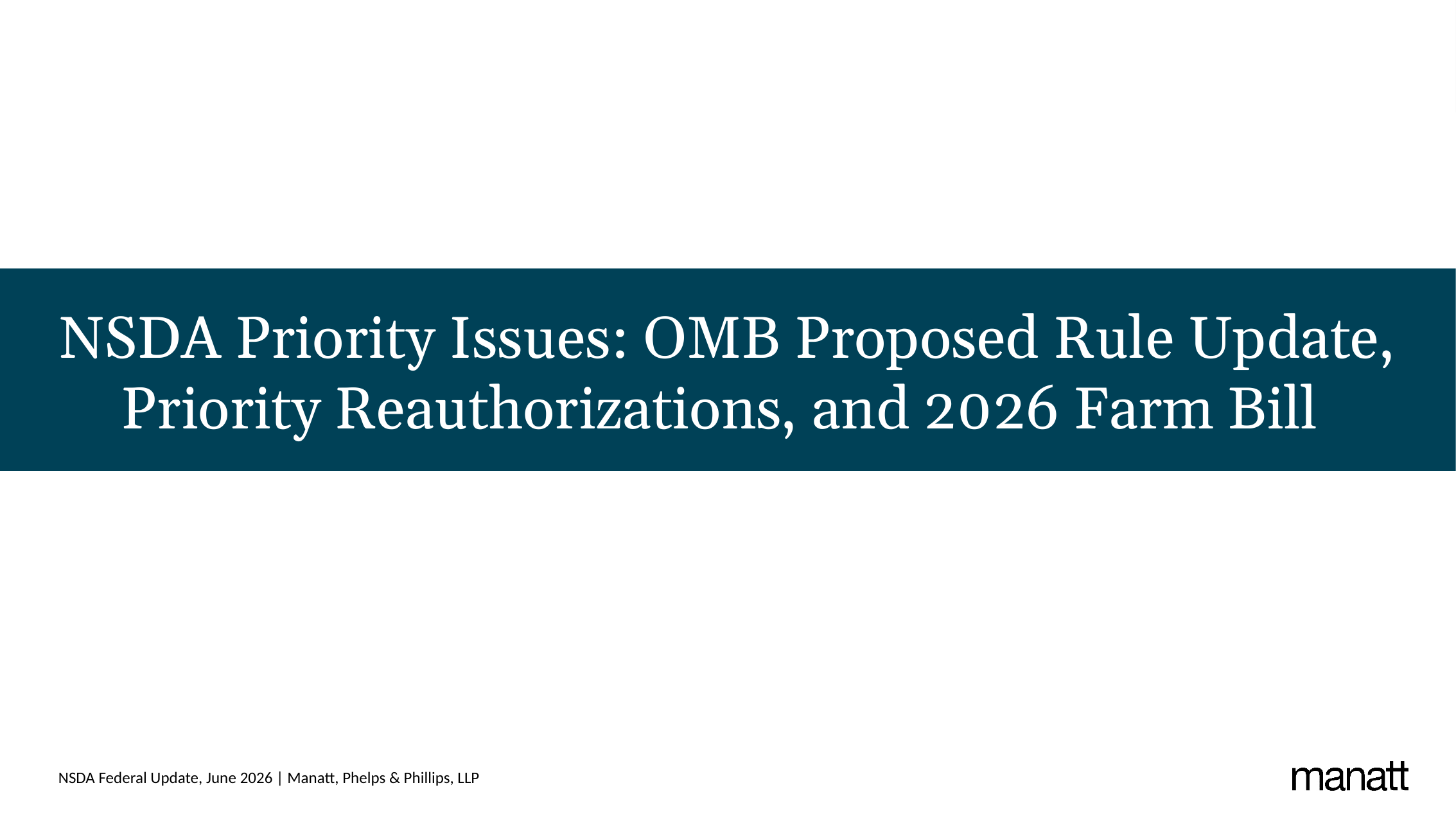

# NSDA Priority Issues: OMB Proposed Rule Update, Priority Reauthorizations, and 2026 Farm Bill
NSDA Federal Update, June 2026 | Manatt, Phelps & Phillips, LLP